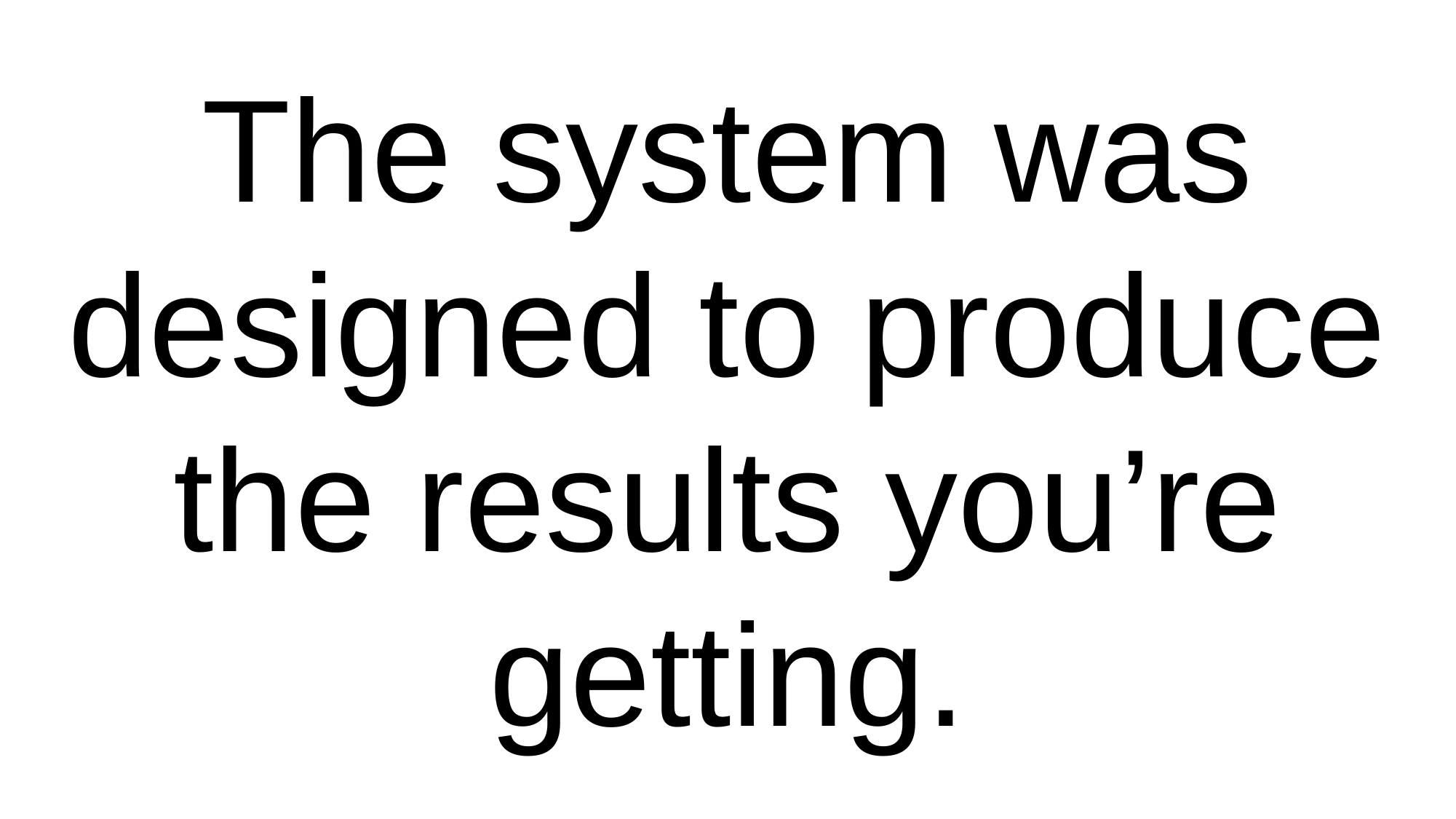

The system was designed to produce the results you’re getting.